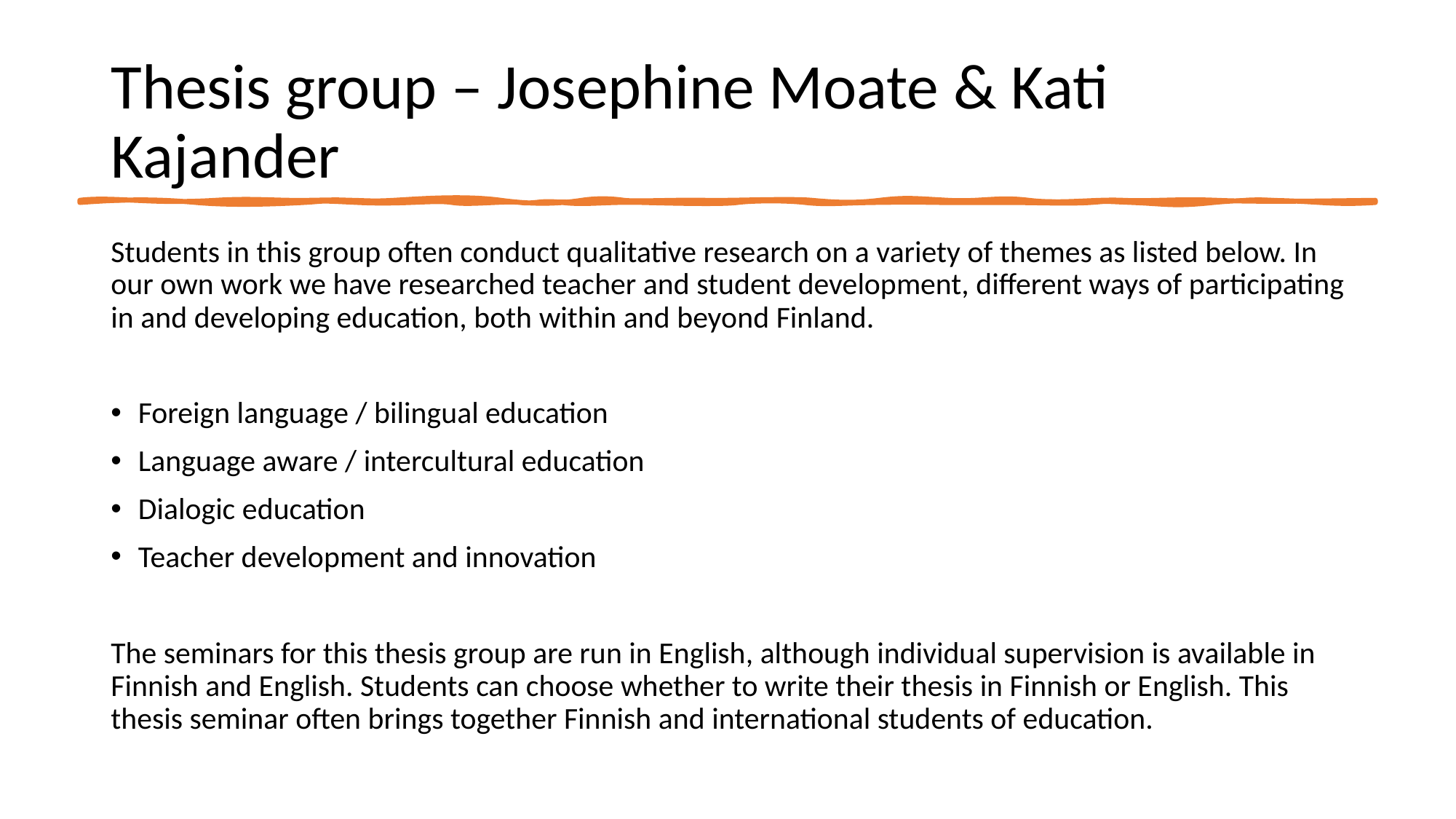

# Thesis group – Josephine Moate & Kati Kajander

Students in this group often conduct qualitative research on a variety of themes as listed below. In our own work we have researched teacher and student development, different ways of participating in and developing education, both within and beyond Finland.

Foreign language / bilingual education
Language aware / intercultural education
Dialogic education
Teacher development and innovation

The seminars for this thesis group are run in English, although individual supervision is available in Finnish and English. Students can choose whether to write their thesis in Finnish or English. This thesis seminar often brings together Finnish and international students of education.